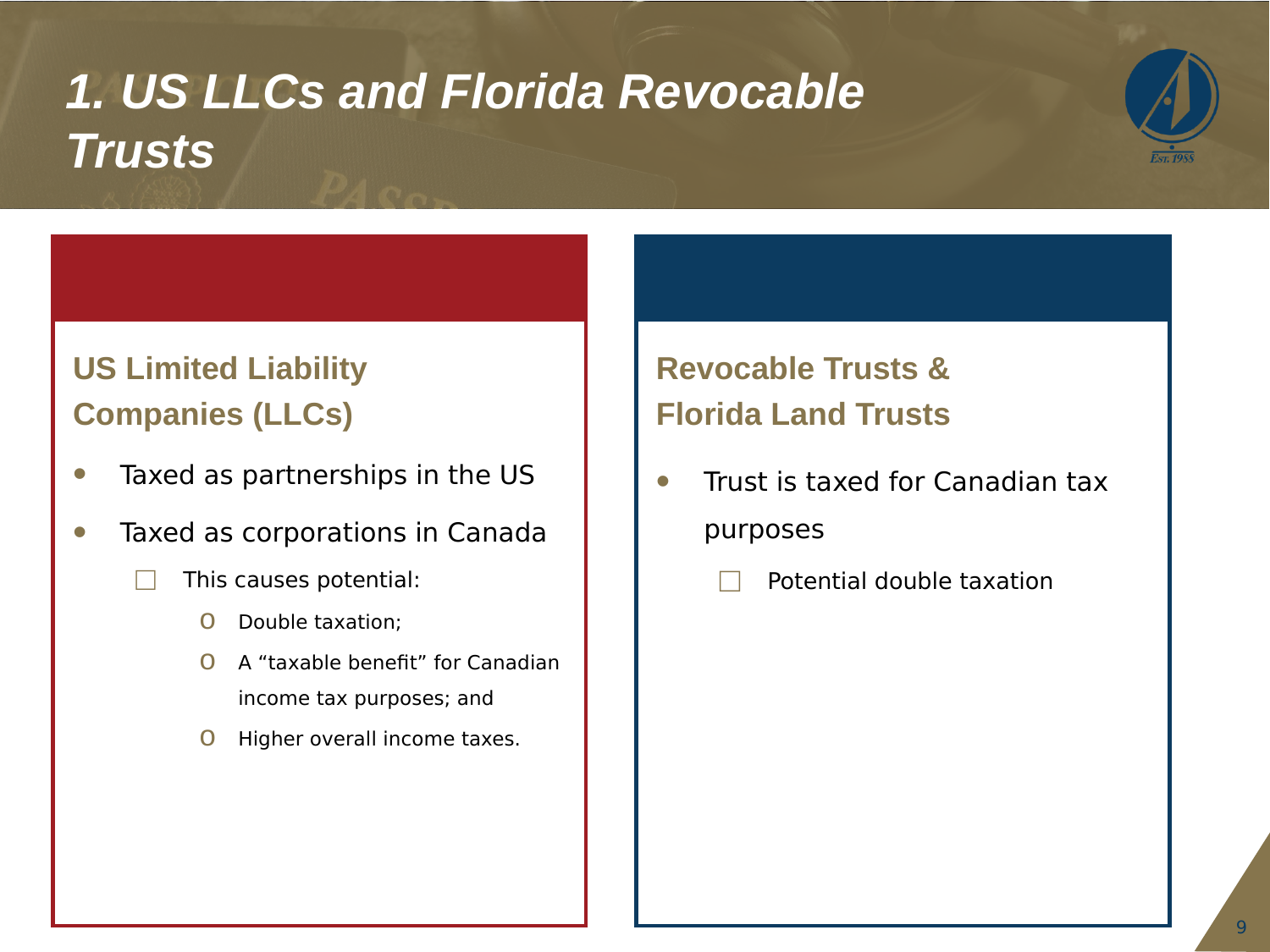

1. US LLCs and Florida Revocable Trusts

US Limited Liability
Companies (LLCs)
Taxed as partnerships in the US
Taxed as corporations in Canada
This causes potential:
Double taxation;
A “taxable benefit” for Canadian income tax purposes; and
Higher overall income taxes.
Revocable Trusts &
Florida Land Trusts
Trust is taxed for Canadian tax purposes
Potential double taxation